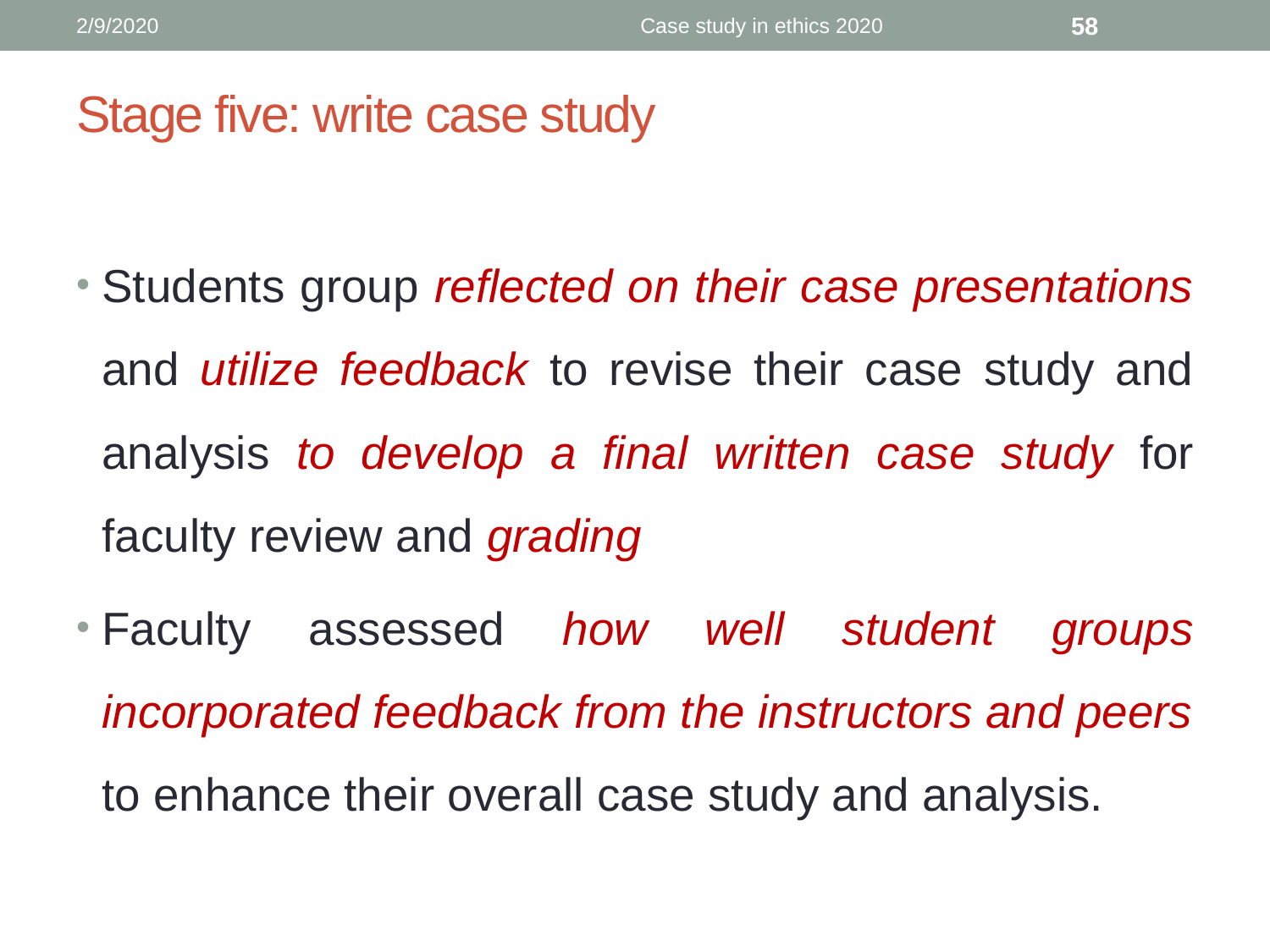

2/9/2020
Case study in ethics 2020
58
# Stage five: write case study
Students group reflected on their case presentations and utilize feedback to revise their case study and analysis to develop a final written case study for faculty review and grading
Faculty assessed how well student groups incorporated feedback from the instructors and peers to enhance their overall case study and analysis.